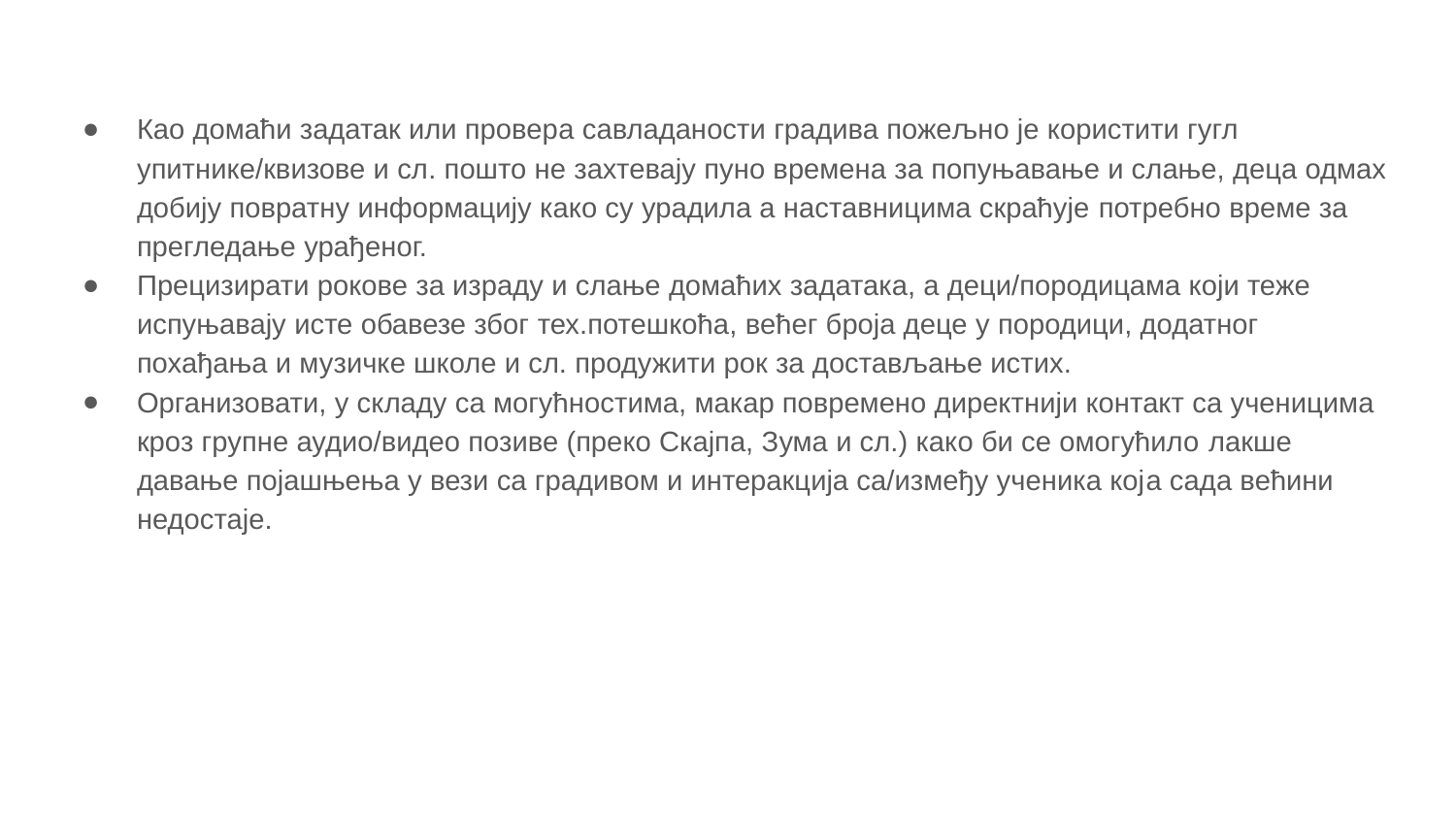

#
Као домаћи задатак или провера савладаности градива пожељно је користити гугл упитнике/квизове и сл. пошто не захтевају пуно времена за попуњавање и слање, деца одмах добију повратну информацију како су урадила а наставницима скраћује потребно време за прегледање урађеног.
Прецизирати рокове за израду и слање домаћих задатака, а деци/породицама који теже испуњавају исте обавезе због тех.потешкоћа, већег броја деце у породици, додатног похађања и музичке школе и сл. продужити рок за достављање истих.
Организовати, у складу са могућностима, макар повремено директнији контакт са ученицима кроз групне аудио/видео позиве (преко Скајпа, Зума и сл.) како би се омогућило лакше давање појашњења у вези са градивом и интеракција са/између ученика која сада већини недостаје.